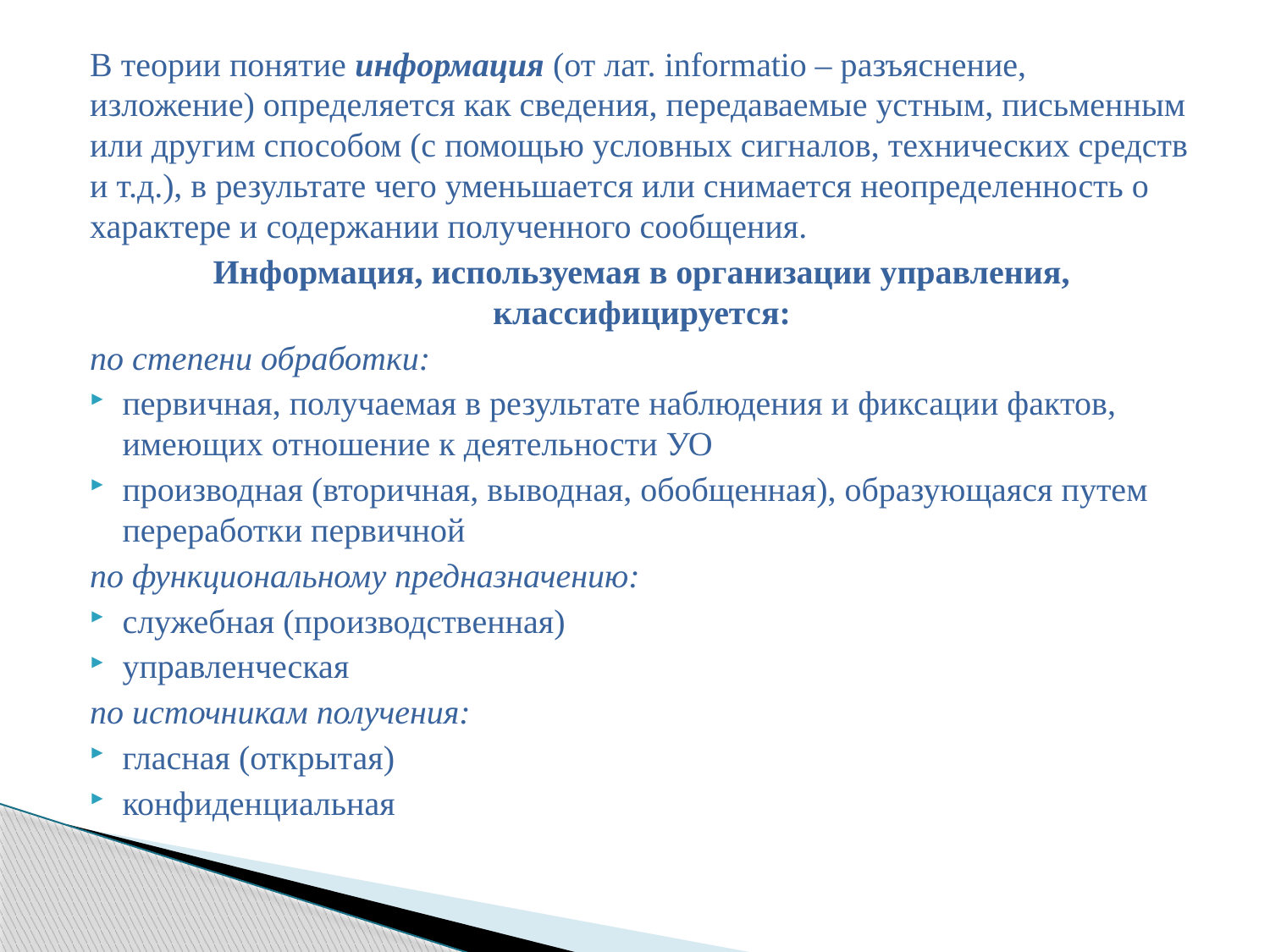

В теории понятие информация (от лат. informatio – разъяснение, изложение) определяется как сведения, передаваемые устным, письменным или другим способом (с помощью условных сигналов, технических средств и т.д.), в результате чего уменьшается или снимается неопределенность о характере и содержании полученного сообщения.
Информация, используемая в организации управления, классифицируется:
по степени обработки:
первичная, получаемая в результате наблюдения и фиксации фактов, имеющих отношение к деятельности УО
производная (вторичная, выводная, обобщенная), образующаяся путем переработки первичной
по функциональному предназначению:
служебная (производственная)
управленческая
по источникам получения:
гласная (открытая)
конфиденциальная